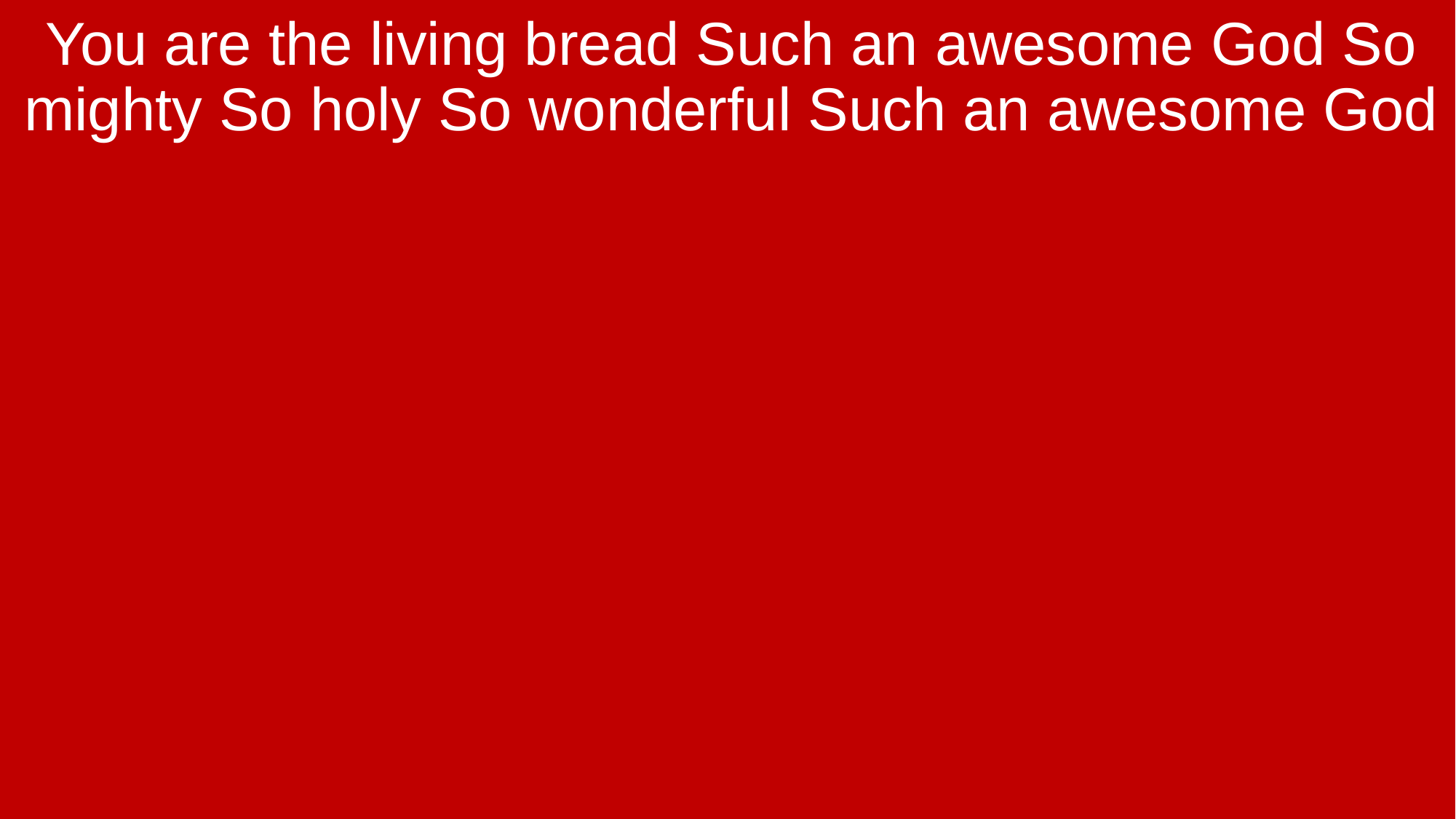

You are the living bread Such an awesome God So mighty So holy So wonderful Such an awesome God